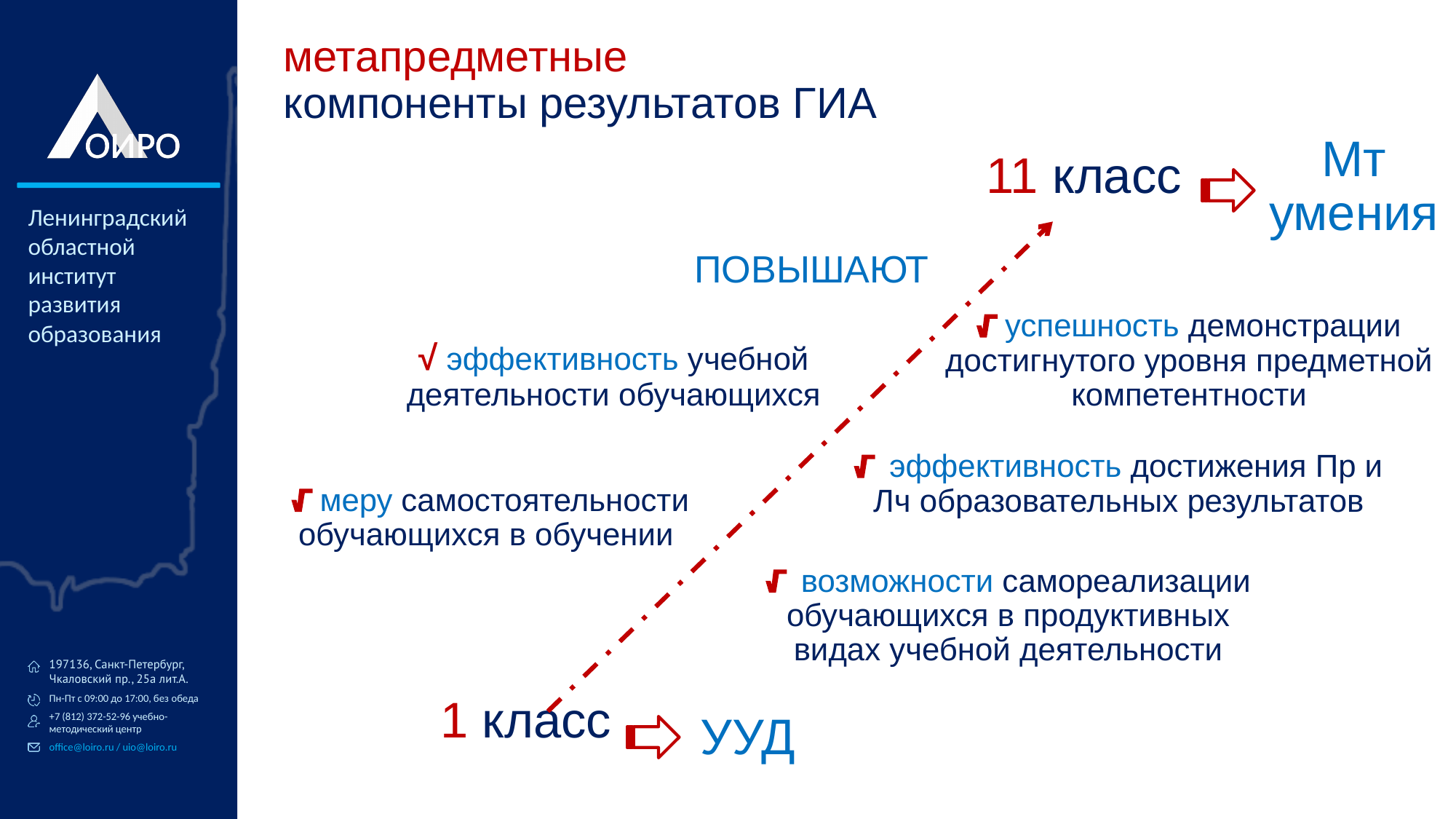

# метапредметные компоненты результатов ГИА
Мт умения
11 класс

ПОВЫШАЮТ
√ успешность демонстрации достигнутого уровня предметной компетентности
√ эффективность учебной деятельности обучающихся
√  эффективность достижения Пр и Лч образовательных результатов
 √ меру самостоятельности обучающихся в обучении
√  возможности самореализации обучающихся в продуктивных видах учебной деятельности
1 класс
УУД